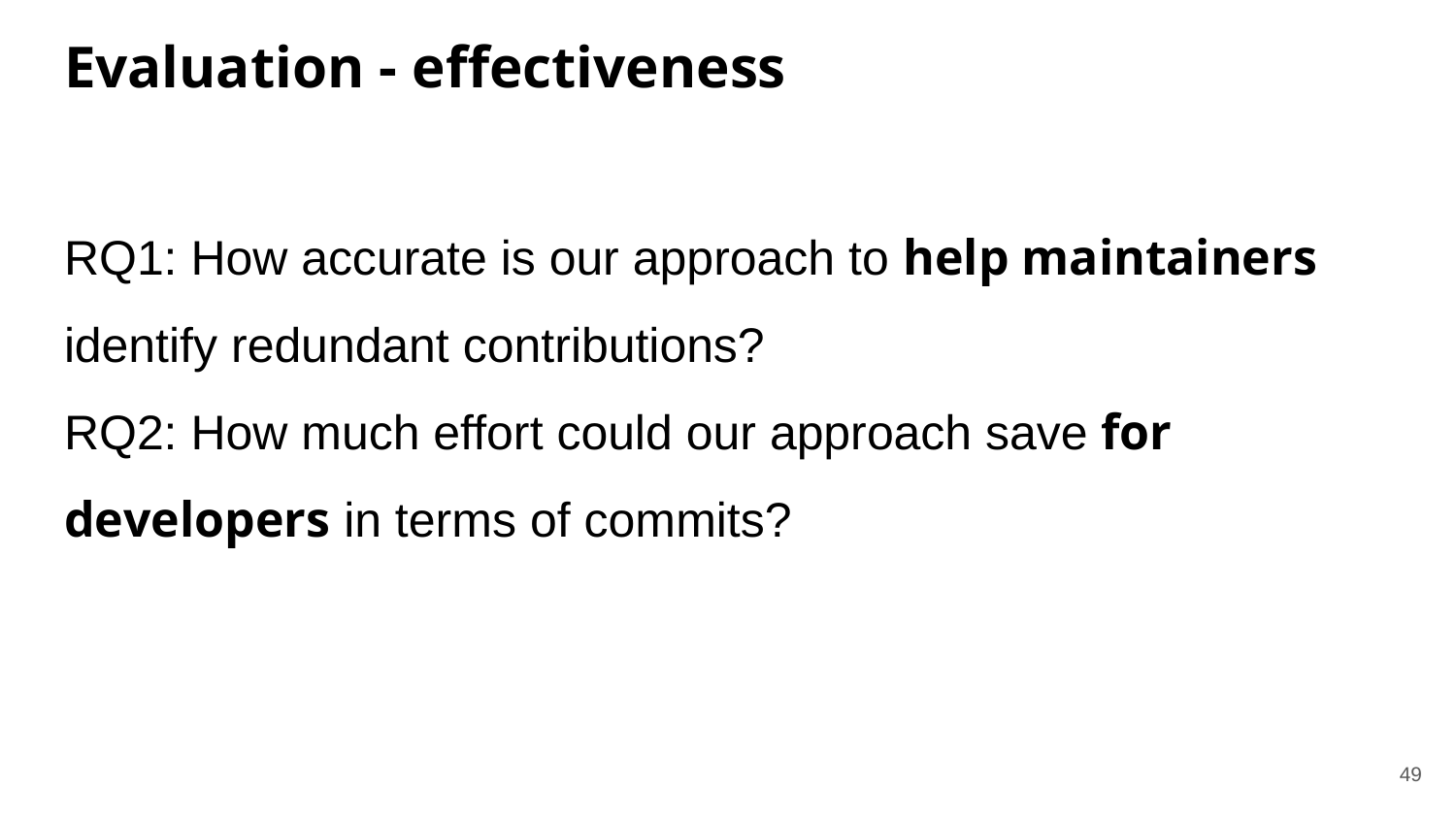

# Evaluation - effectiveness
RQ1: How accurate is our approach to help maintainers identify redundant contributions?
RQ2: How much effort could our approach save for developers in terms of commits?

49